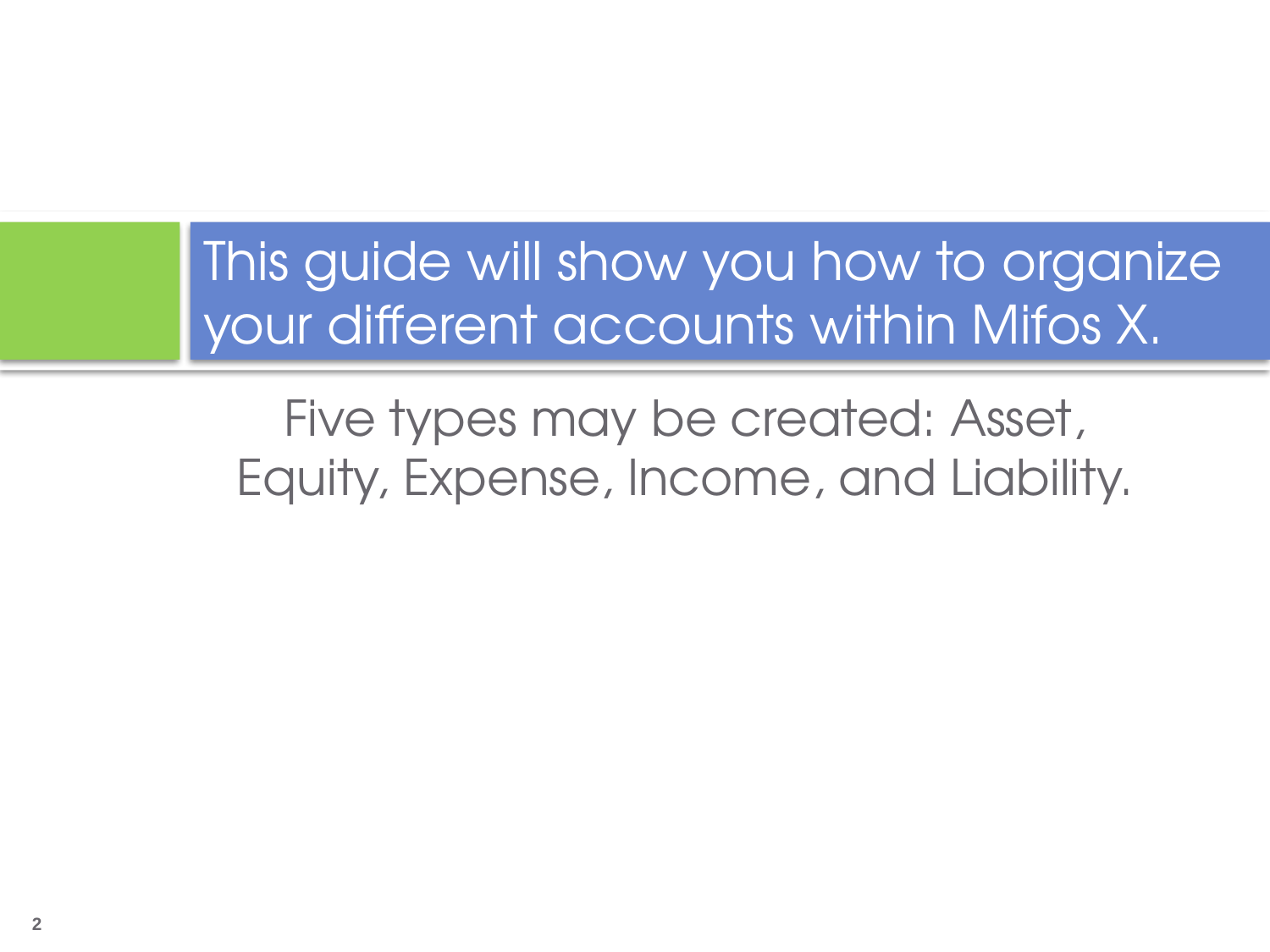

# This guide will show you how to organize your different accounts within Mifos X.
Five types may be created: Asset, Equity, Expense, Income, and Liability.